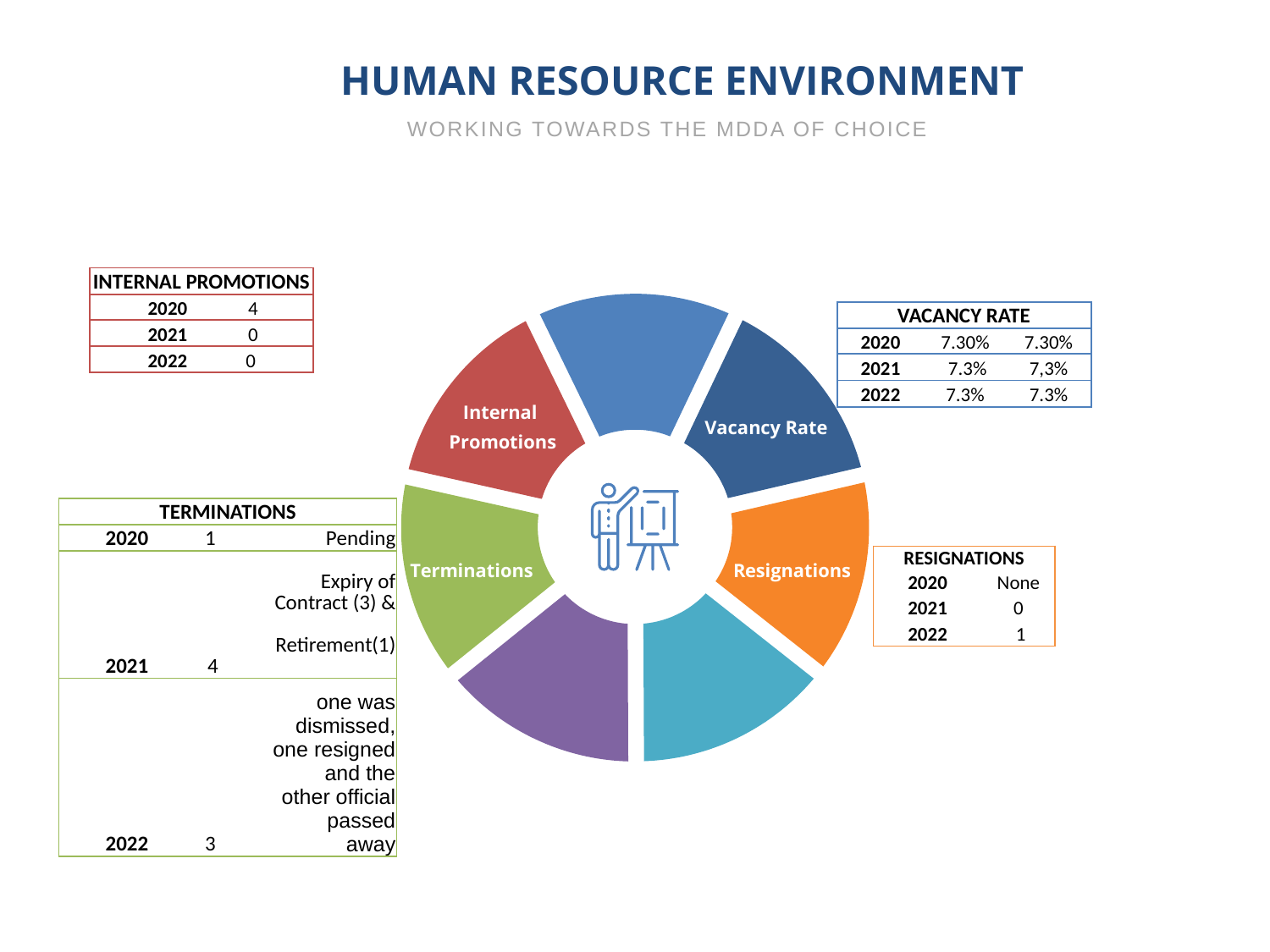

HUMAN RESOURCE ENVIRONMENT
WORKING TOWARDS THE MDDA OF CHOICE
| INTERNAL PROMOTIONS | Internal Promotions |
| --- | --- |
| 2020 | 4 |
| 2021 | 0 |
| 2022 | 0 |

| VACANCY RATE |  | Vacancy Rate |
| --- | --- | --- |
| 2020 | 7.30% | 7.30% |
| 2021 | 7.3% | 7,3% |
| 2022 | 7.3% | 7.3% |

Internal
Promotions
Vacancy Rate

| TERMINATIONS |  | Vacancy Rate |
| --- | --- | --- |
| 2020 | 1 | Pending |
| 2021 | 4 | Expiry of Contract (3) & Retirement(1) |
| 2022 | 3 | one was dismissed, one resigned and the other official passed away |
| RESIGNATIONS | Resignations |
| --- | --- |
| 2020 | None |
| 2021 | 0 |
| 2022 | 1 |
Terminations
Resignations